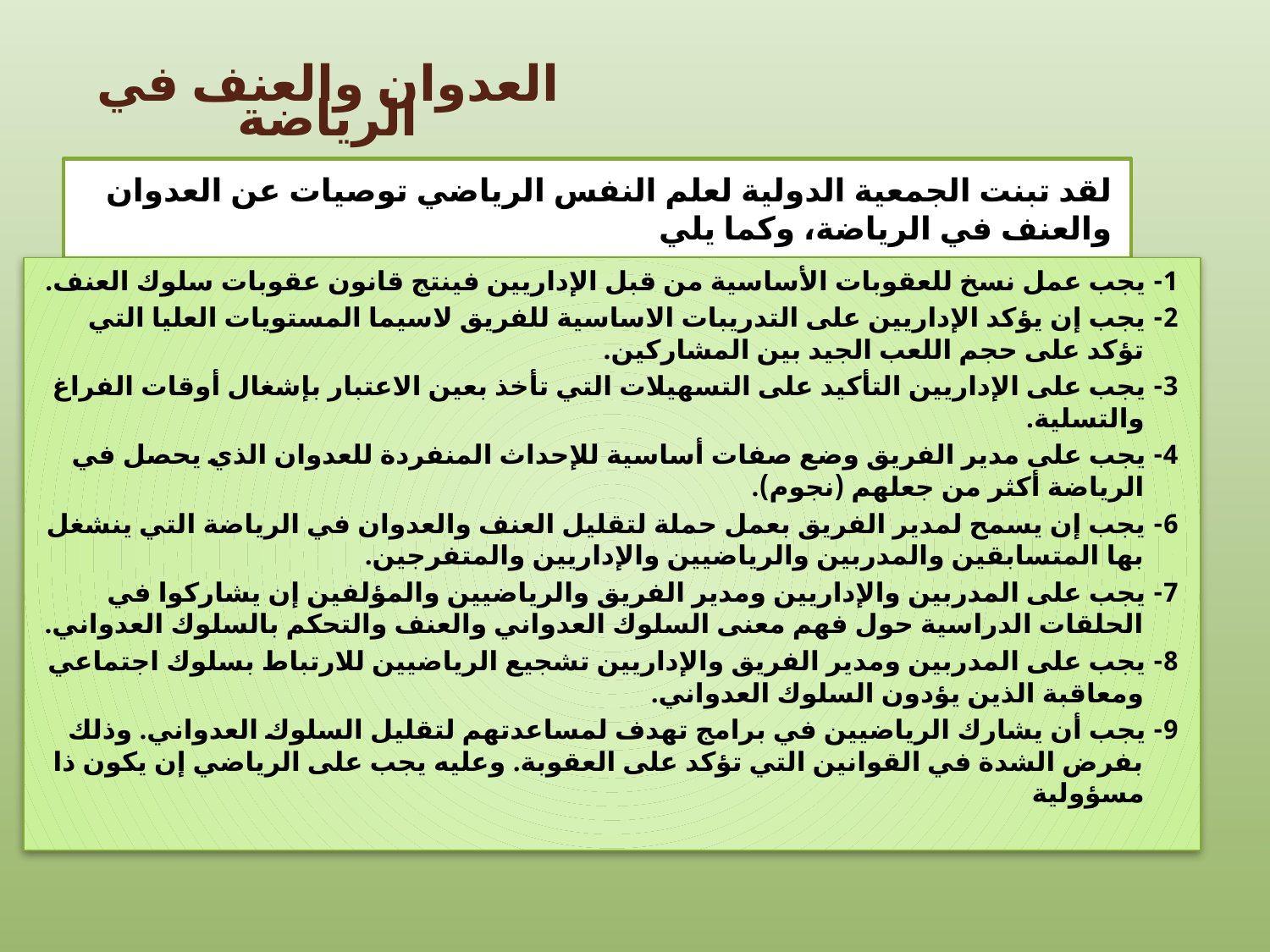

# العدوان والعنف في الرياضة
لقد تبنت الجمعية الدولية لعلم النفس الرياضي توصيات عن العدوان والعنف في الرياضة، وكما يلي
1- يجب عمل نسخ للعقوبات الأساسية من قبل الإداريين فينتج قانون عقوبات سلوك العنف.
2- يجب إن يؤكد الإداريين على التدريبات الاساسية للفريق لاسيما المستويات العليا التي تؤكد على حجم اللعب الجيد بين المشاركين.
3- يجب على الإداريين التأكيد على التسهيلات التي تأخذ بعين الاعتبار بإشغال أوقات الفراغ والتسلية.
4- يجب على مدير الفريق وضع صفات أساسية للإحداث المنفردة للعدوان الذي يحصل في الرياضة أكثر من جعلهم (نجوم).
6- يجب إن يسمح لمدير الفريق بعمل حملة لتقليل العنف والعدوان في الرياضة التي ينشغل بها المتسابقين والمدربين والرياضيين والإداريين والمتفرجين.
7- يجب على المدربين والإداريين ومدير الفريق والرياضيين والمؤلفين إن يشاركوا في الحلقات الدراسية حول فهم معنى السلوك العدواني والعنف والتحكم بالسلوك العدواني.
8- يجب على المدربين ومدير الفريق والإداريين تشجيع الرياضيين للارتباط بسلوك اجتماعي ومعاقبة الذين يؤدون السلوك العدواني.
9- يجب أن يشارك الرياضيين في برامج تهدف لمساعدتهم لتقليل السلوك العدواني. وذلك بفرض الشدة في القوانين التي تؤكد على العقوبة. وعليه يجب على الرياضي إن يكون ذا مسؤولية